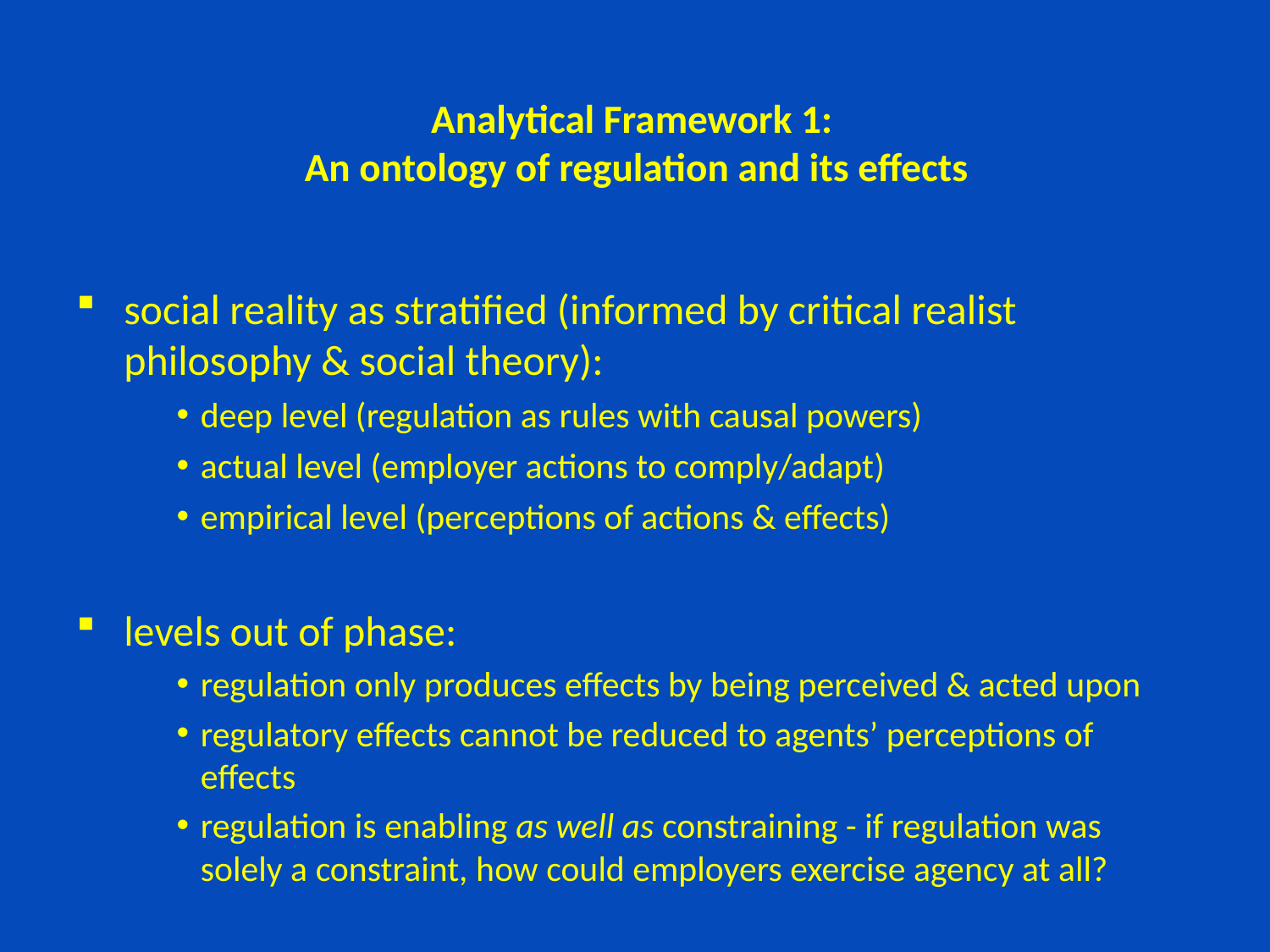

# Analytical Framework 1: An ontology of regulation and its effects
social reality as stratified (informed by critical realist philosophy & social theory):
deep level (regulation as rules with causal powers)
actual level (employer actions to comply/adapt)
empirical level (perceptions of actions & effects)

levels out of phase:
regulation only produces effects by being perceived & acted upon
regulatory effects cannot be reduced to agents’ perceptions of effects
regulation is enabling as well as constraining - if regulation was solely a constraint, how could employers exercise agency at all?